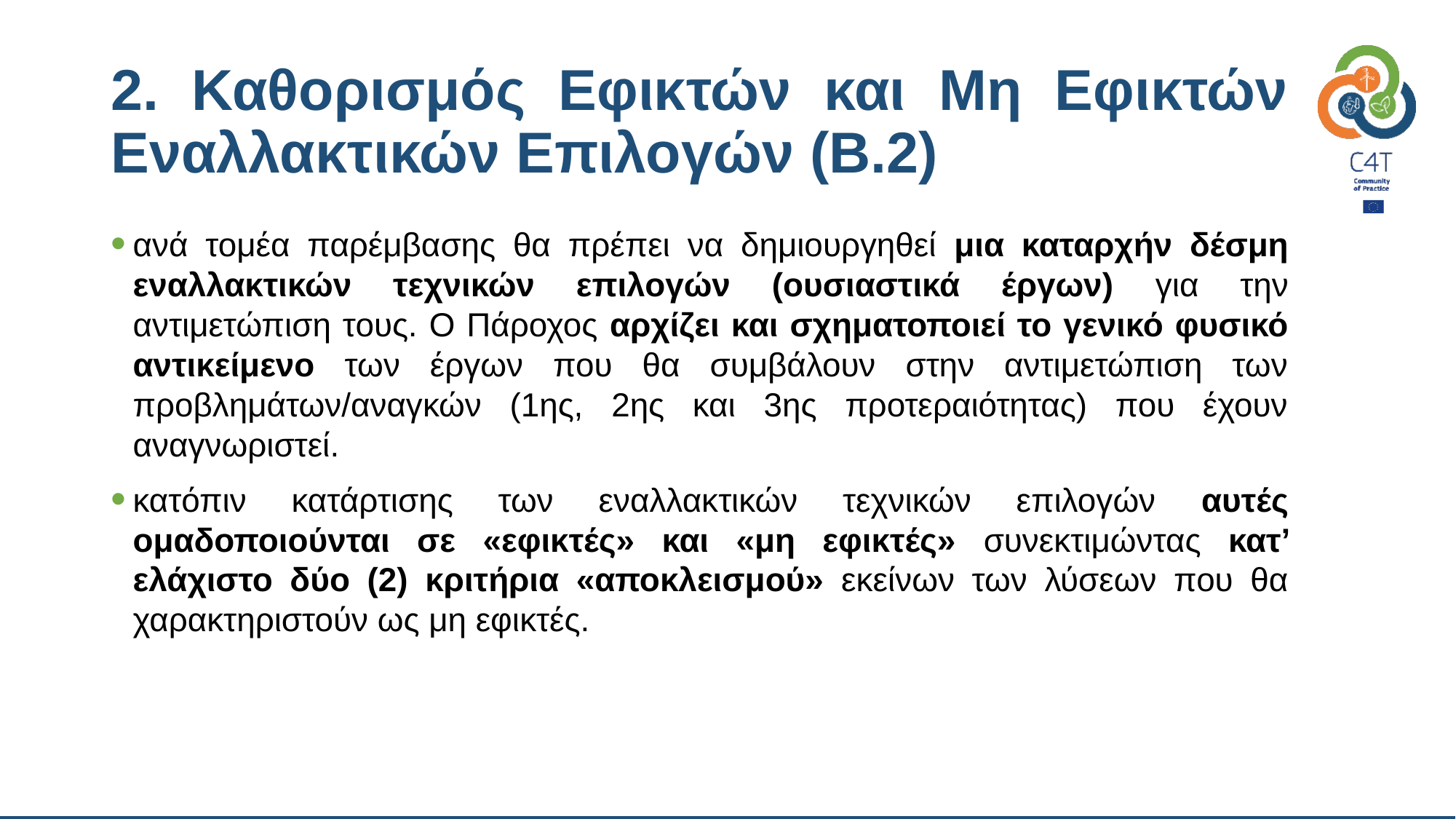

# 2. Καθορισμός Εφικτών και Μη Εφικτών Εναλλακτικών Επιλογών (Β.2)
ανά τομέα παρέμβασης θα πρέπει να δημιουργηθεί μια καταρχήν δέσμη εναλλακτικών τεχνικών επιλογών (ουσιαστικά έργων) για την αντιμετώπιση τους. Ο Πάροχος αρχίζει και σχηματοποιεί το γενικό φυσικό αντικείμενο των έργων που θα συμβάλουν στην αντιμετώπιση των προβλημάτων/αναγκών (1ης, 2ης και 3ης προτεραιότητας) που έχουν αναγνωριστεί.
κατόπιν κατάρτισης των εναλλακτικών τεχνικών επιλογών αυτές ομαδοποιούνται σε «εφικτές» και «μη εφικτές» συνεκτιμώντας κατ’ ελάχιστο δύο (2) κριτήρια «αποκλεισμού» εκείνων των λύσεων που θα χαρακτηριστούν ως μη εφικτές.